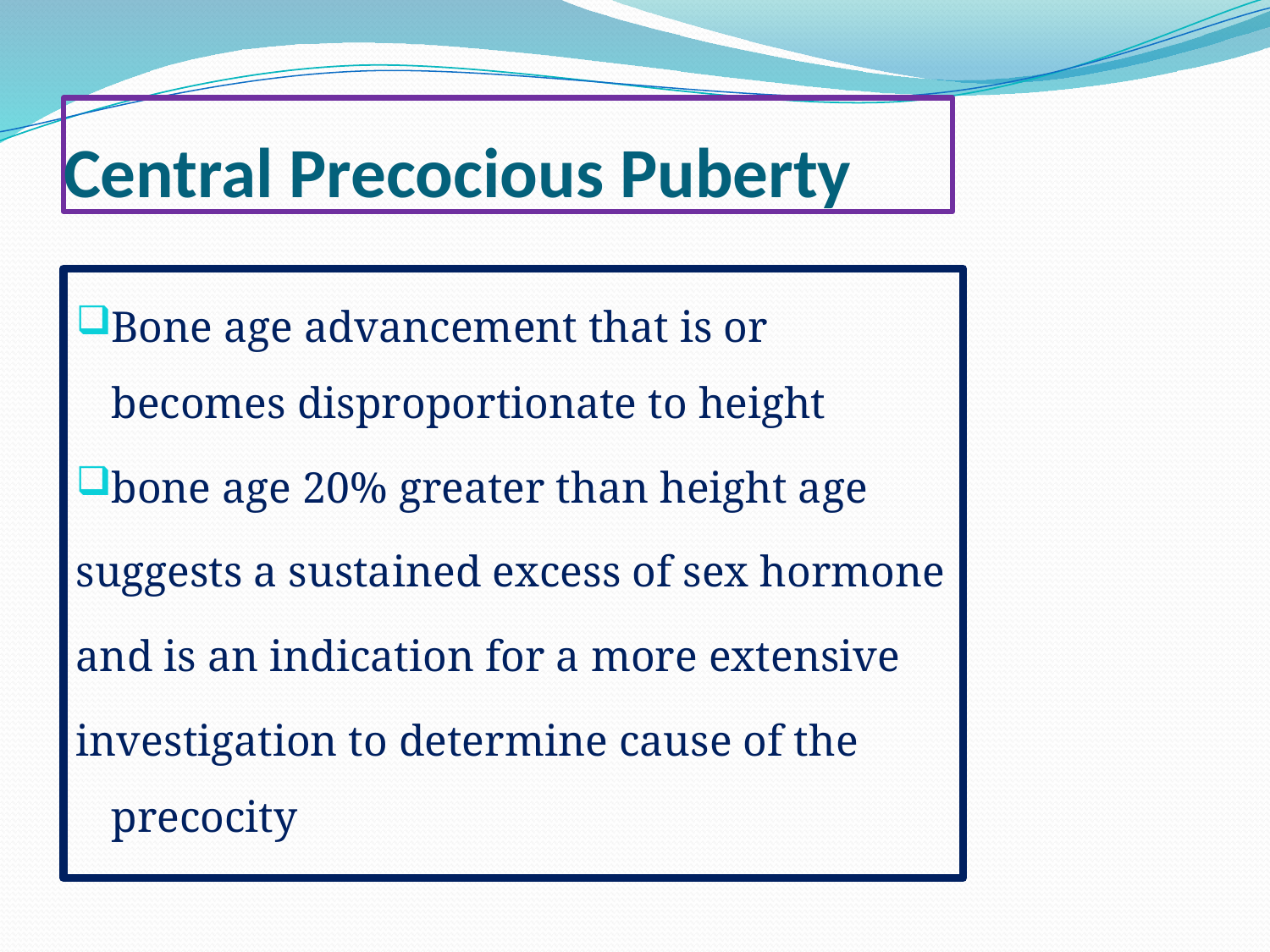

# Central Precocious Puberty
Bone age advancement that is or becomes disproportionate to height
bone age 20% greater than height age
suggests a sustained excess of sex hormone
and is an indication for a more extensive
investigation to determine cause of the precocity